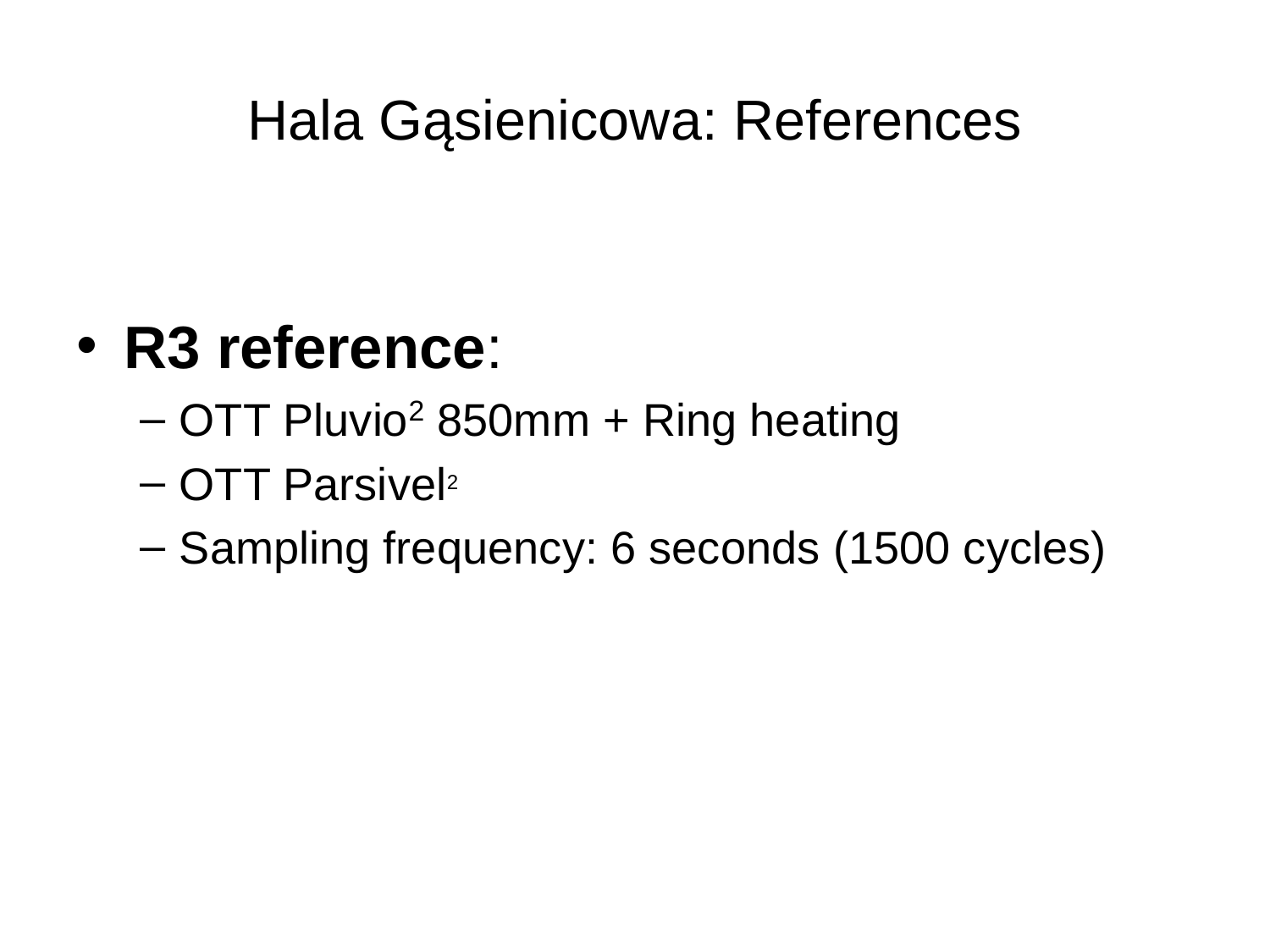

# Hala Gąsienicowa: References

R3 reference:
OTT Pluvio2 850mm + Ring heating
OTT Parsivel2
Sampling frequency: 6 seconds (1500 cycles)